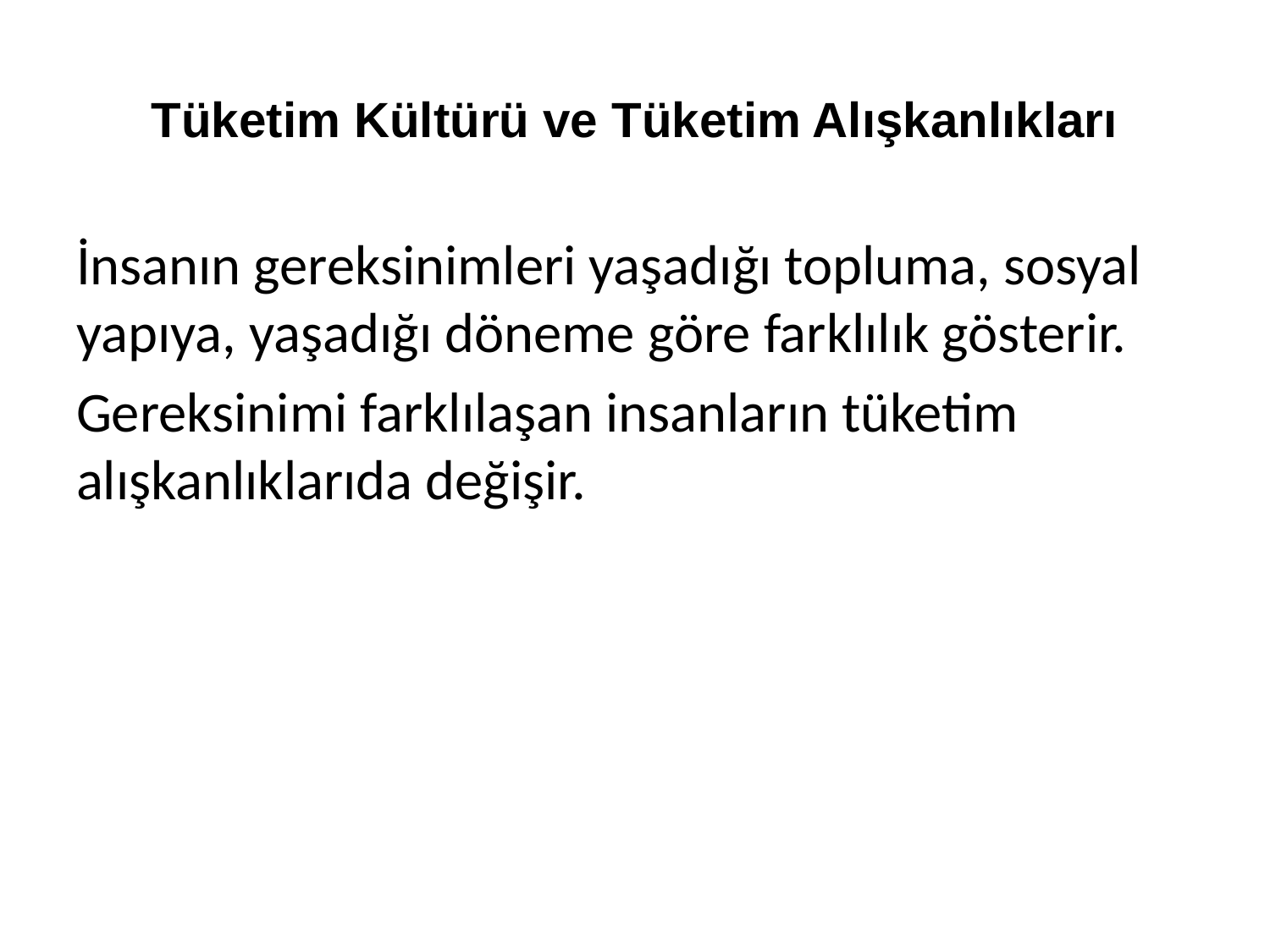

# Tüketim Kültürü ve Tüketim Alışkanlıkları
İnsanın gereksinimleri yaşadığı topluma, sosyal yapıya, yaşadığı döneme göre farklılık gösterir.
Gereksinimi farklılaşan insanların tüketim alışkanlıklarıda değişir.